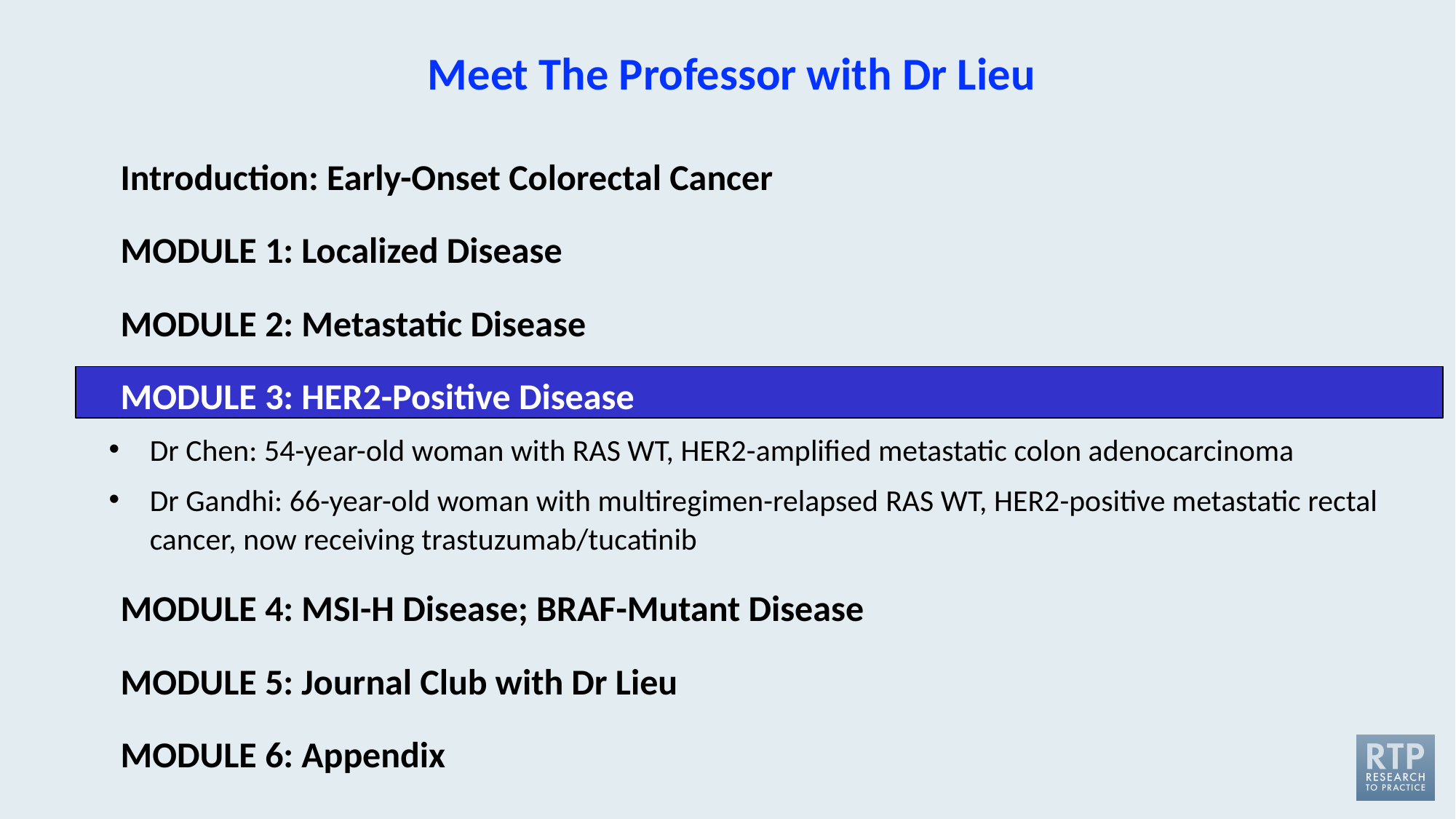

# Meet The Professor with Dr Lieu
Introduction: Early-Onset Colorectal Cancer
MODULE 1: Localized Disease
MODULE 2: Metastatic Disease
MODULE 3: HER2-Positive Disease
Dr Chen: 54-year-old woman with RAS WT, HER2-amplified metastatic colon adenocarcinoma
Dr Gandhi: 66-year-old woman with multiregimen-relapsed RAS WT, HER2-positive metastatic rectal cancer, now receiving trastuzumab/tucatinib
MODULE 4: MSI-H Disease; BRAF-Mutant Disease
MODULE 5: Journal Club with Dr Lieu
MODULE 6: Appendix